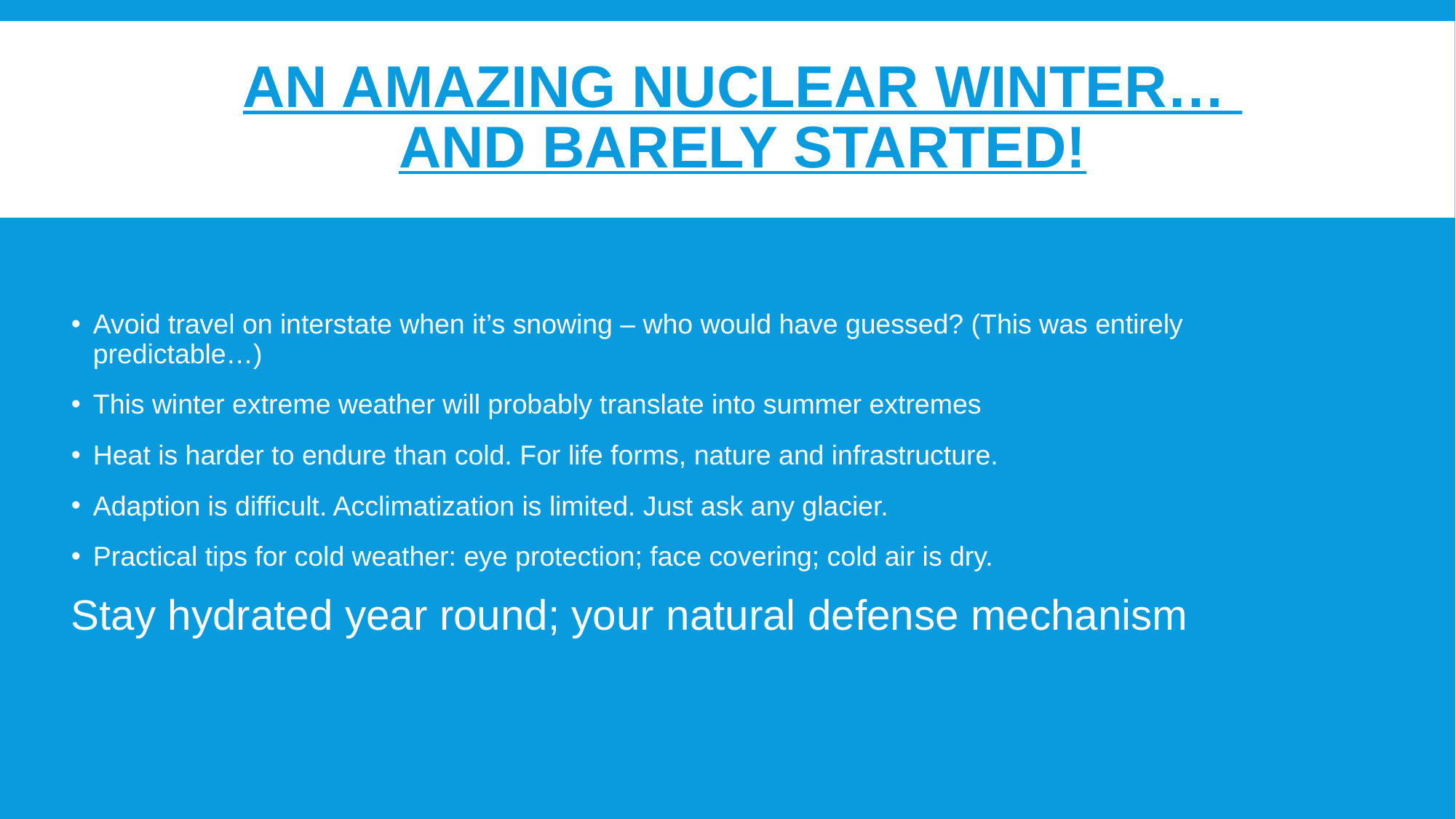

# An Amazing Nuclear Winter… And Barely started!

Avoid travel on interstate when it’s snowing – who would have guessed? (This was entirely predictable…)
This winter extreme weather will probably translate into summer extremes
Heat is harder to endure than cold. For life forms, nature and infrastructure.
Adaption is difficult. Acclimatization is limited. Just ask any glacier.
Practical tips for cold weather: eye protection; face covering; cold air is dry.
Stay hydrated year round; your natural defense mechanism